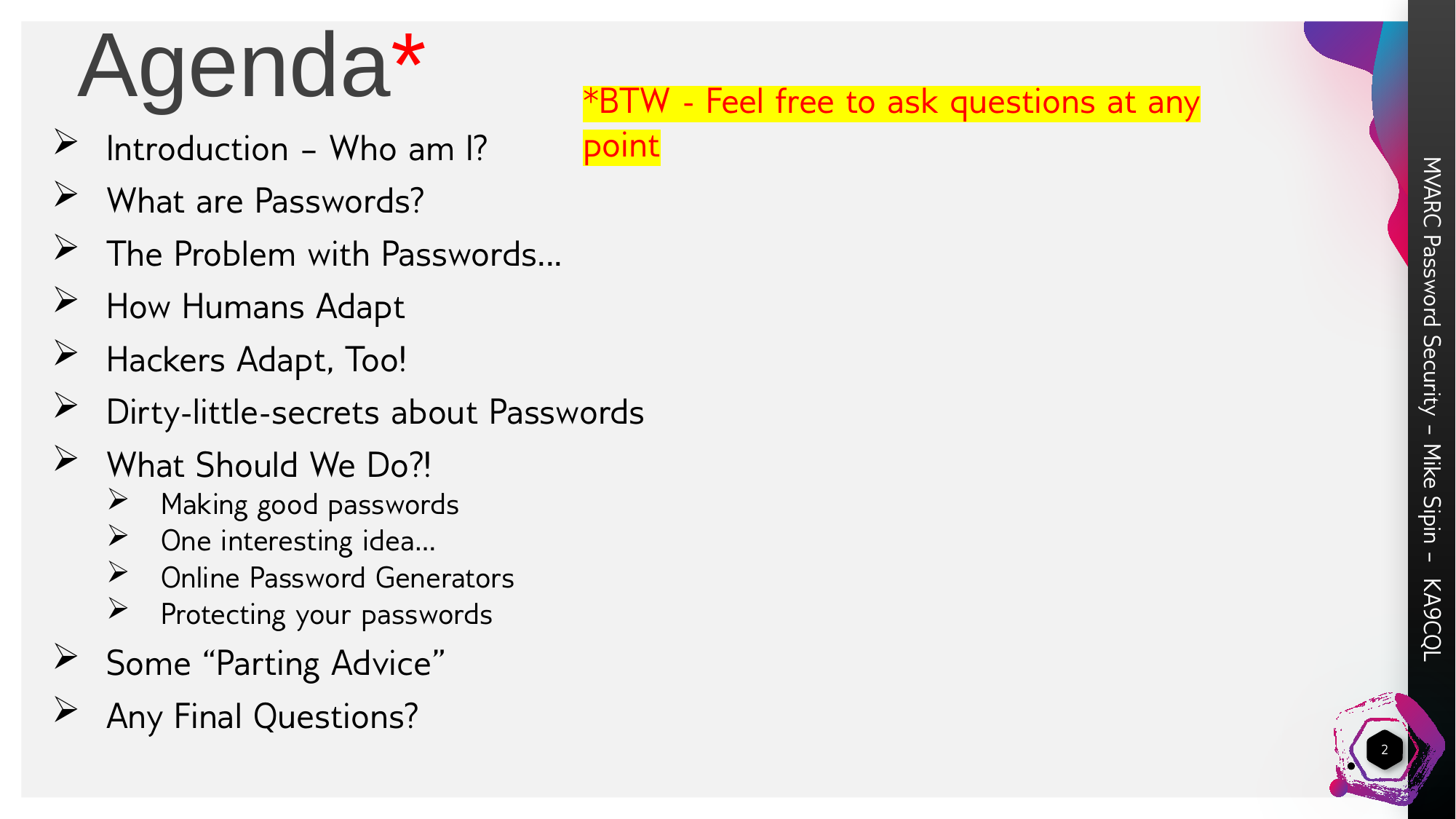

Agenda*
*BTW - Feel free to ask questions at any point
Introduction – Who am I?
What are Passwords?
The Problem with Passwords...
How Humans Adapt
Hackers Adapt, Too!
Dirty-little-secrets about Passwords
What Should We Do?!
Making good passwords
One interesting idea…
Online Password Generators
Protecting your passwords
Some “Parting Advice”
Any Final Questions?
2